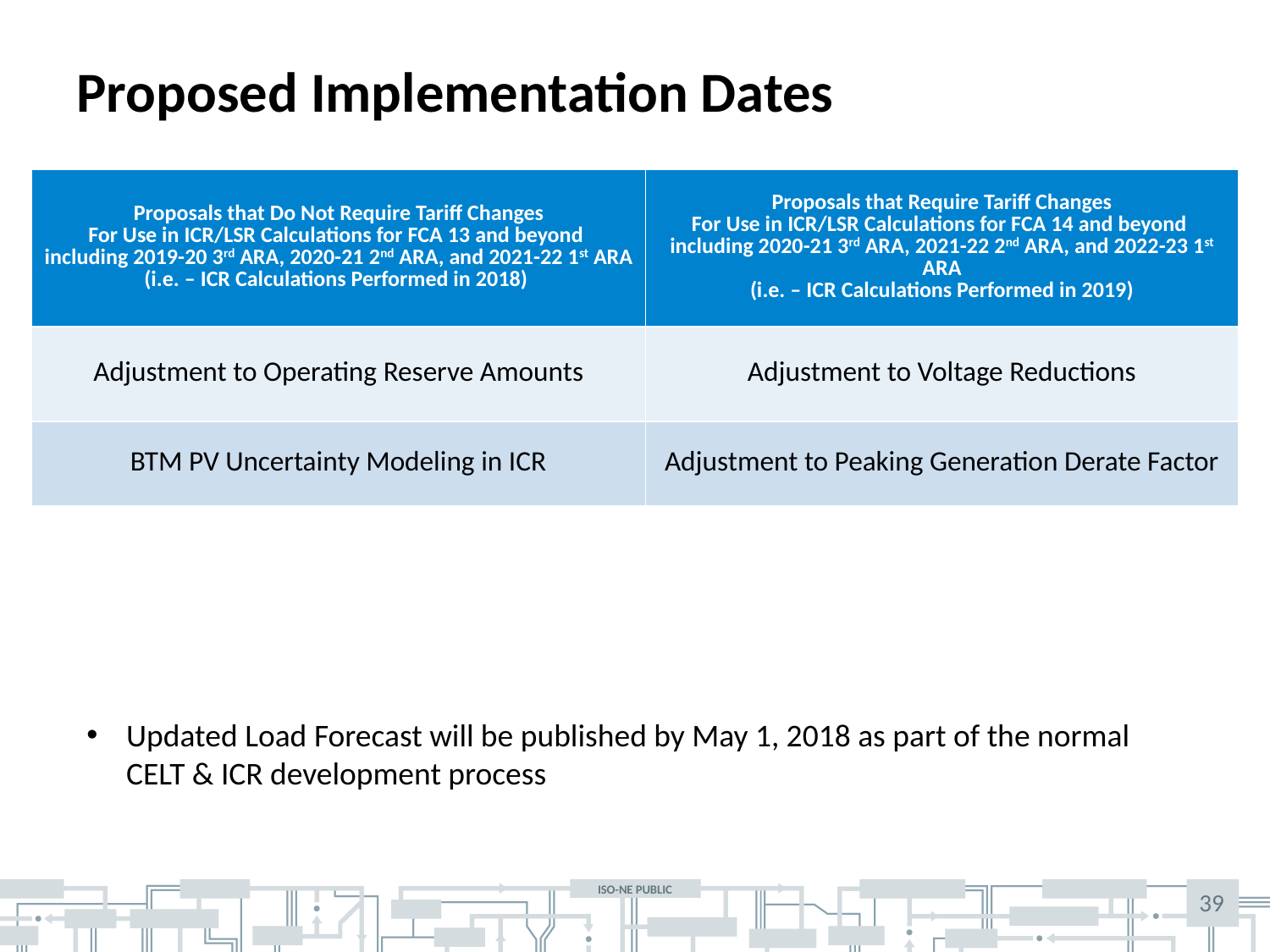

# Proposed Implementation Dates
| Proposals that Do Not Require Tariff Changes For Use in ICR/LSR Calculations for FCA 13 and beyond including 2019-20 3rd ARA, 2020-21 2nd ARA, and 2021-22 1st ARA (i.e. – ICR Calculations Performed in 2018) | Proposals that Require Tariff Changes For Use in ICR/LSR Calculations for FCA 14 and beyond including 2020-21 3rd ARA, 2021-22 2nd ARA, and 2022-23 1st ARA (i.e. – ICR Calculations Performed in 2019) |
| --- | --- |
| Adjustment to Operating Reserve Amounts | Adjustment to Voltage Reductions |
| BTM PV Uncertainty Modeling in ICR | Adjustment to Peaking Generation Derate Factor |
Updated Load Forecast will be published by May 1, 2018 as part of the normal CELT & ICR development process
39